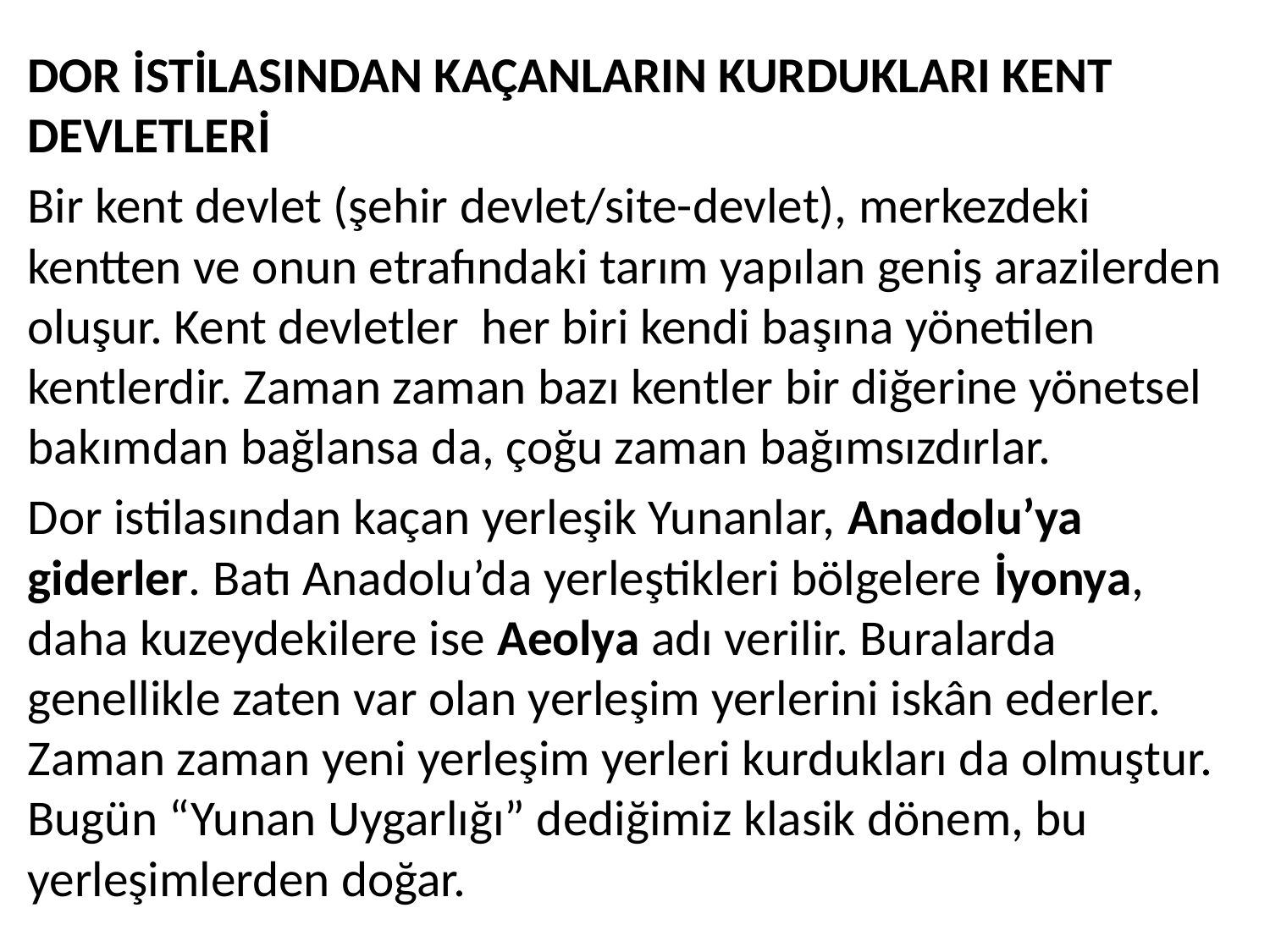

DOR İSTİLASINDAN KAÇANLARIN KURDUKLARI KENT DEVLETLERİ
Bir kent devlet (şehir devlet/site-devlet), merkezdeki kentten ve onun etrafındaki tarım yapılan geniş arazilerden oluşur. Kent devletler  her biri kendi başına yönetilen kentlerdir. Zaman zaman bazı kentler bir diğerine yönetsel bakımdan bağlansa da, çoğu zaman bağımsızdırlar.
Dor istilasından kaçan yerleşik Yunanlar, Anadolu’ya giderler. Batı Anadolu’da yerleştikleri bölgelere İyonya, daha kuzeydekilere ise Aeolya adı verilir. Buralarda genellikle zaten var olan yerleşim yerlerini iskân ederler. Zaman zaman yeni yerleşim yerleri kurdukları da olmuştur. Bugün “Yunan Uygarlığı” dediğimiz klasik dönem, bu yerleşimlerden doğar.